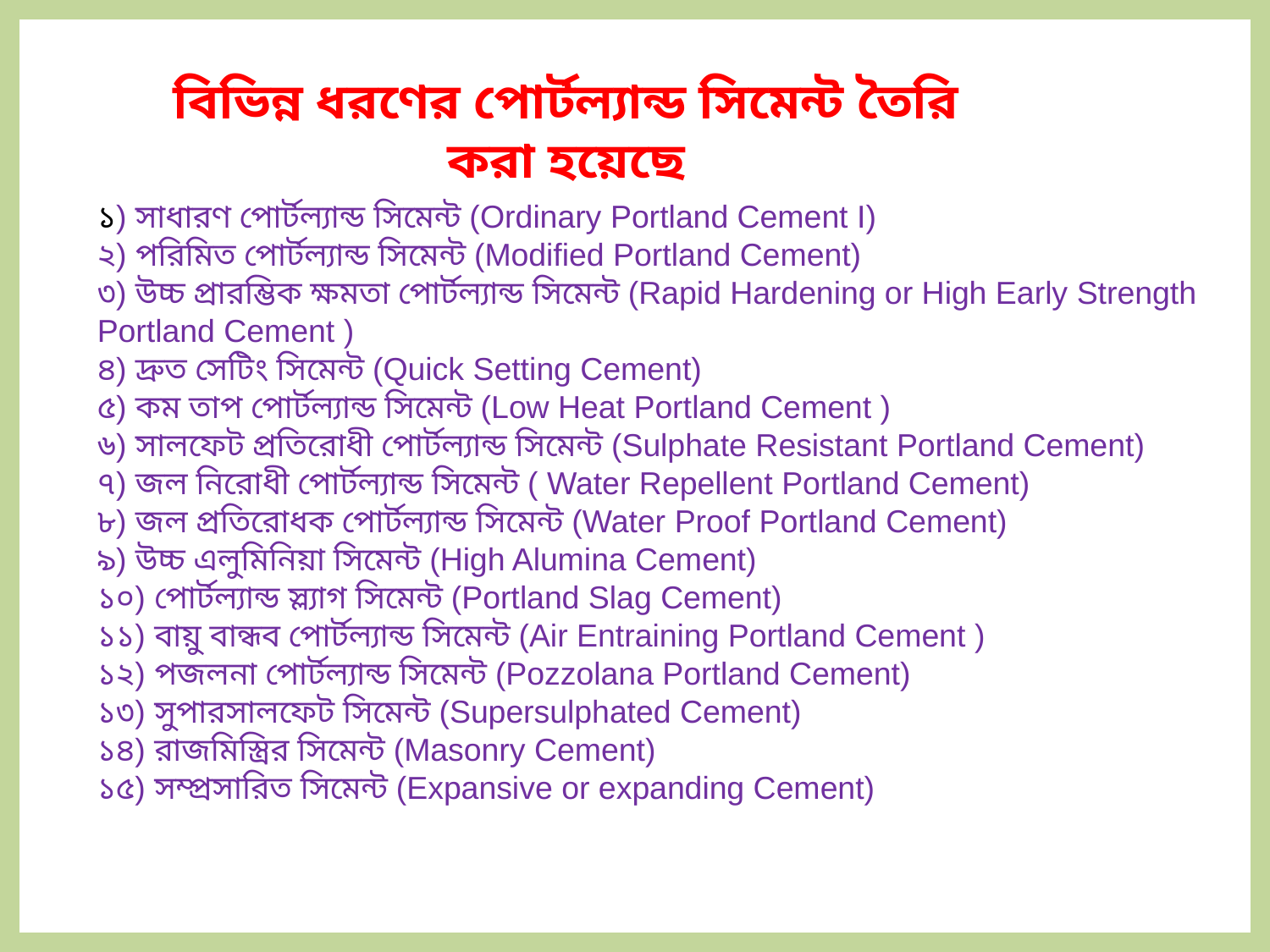

বিভিন্ন ধরণের পোর্টল্যান্ড সিমেন্ট তৈরি করা হয়েছে
১) সাধারণ পোর্টল্যান্ড সিমেন্ট (Ordinary Portland Cement I)
২) পরিমিত পোর্টল্যান্ড সিমেন্ট (Modified Portland Cement)
৩) উচ্চ প্রারম্ভিক ক্ষমতা পোর্টল্যান্ড সিমেন্ট (Rapid Hardening or High Early Strength
Portland Cement )
৪) দ্রুত সেটিং সিমেন্ট (Quick Setting Cement)
৫) কম তাপ পোর্টল্যান্ড সিমেন্ট (Low Heat Portland Cement )
৬) সালফেট প্রতিরোধী পোর্টল্যান্ড সিমেন্ট (Sulphate Resistant Portland Cement)
৭) জল নিরোধী পোর্টল্যান্ড সিমেন্ট ( Water Repellent Portland Cement)
৮) জল প্রতিরোধক পোর্টল্যান্ড সিমেন্ট (Water Proof Portland Cement)
৯) উচ্চ এলুমিনিয়া সিমেন্ট (High Alumina Cement)
১০) পোর্টল্যান্ড স্ল্যাগ সিমেন্ট (Portland Slag Cement)
১১) বায়ু বান্ধব পোর্টল্যান্ড সিমেন্ট (Air Entraining Portland Cement )
১২) পজলনা পোর্টল্যান্ড সিমেন্ট (Pozzolana Portland Cement)
১৩) সুপারসালফেট সিমেন্ট (Supersulphated Cement)
১৪) রাজমিস্ত্রির সিমেন্ট (Masonry Cement)
১৫) সম্প্রসারিত সিমেন্ট (Expansive or expanding Cement)